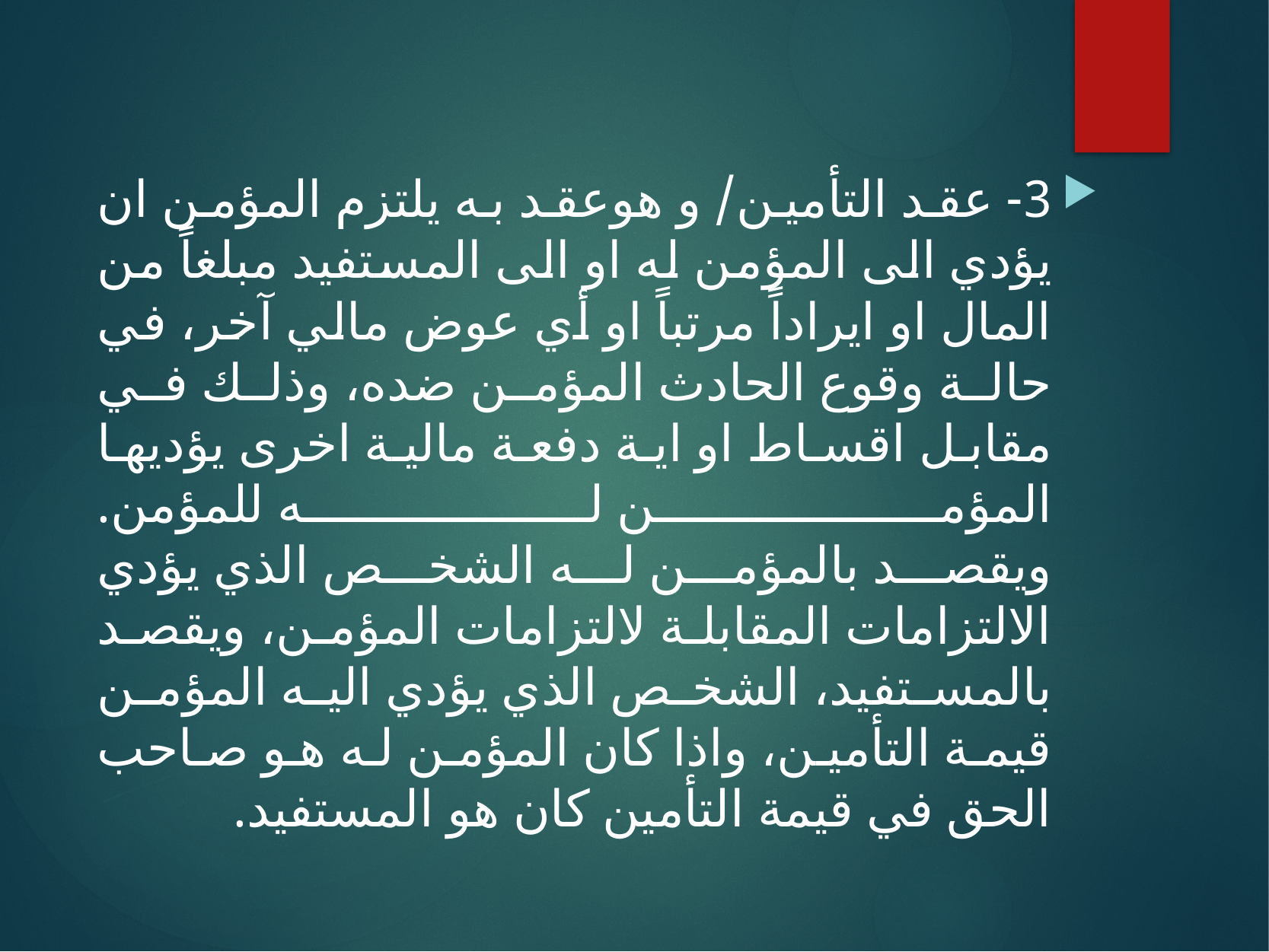

3- عقد التأمين/ و هوعقد به يلتزم المؤمن ان يؤدي الى المؤمن له او الى المستفيد مبلغاً من المال او ايراداً مرتباً او أي عوض مالي آخر، في حالة وقوع الحادث المؤمن ضده، وذلك في مقابل اقساط او اية دفعة مالية اخرى يؤديها المؤمن له للمؤمن.
ويقصد بالمؤمن له الشخص الذي يؤدي الالتزامات المقابلة لالتزامات المؤمن، ويقصد بالمستفيد، الشخص الذي يؤدي اليه المؤمن قيمة التأمين، واذا كان المؤمن له هو صاحب الحق في قيمة التأمين كان هو المستفيد.